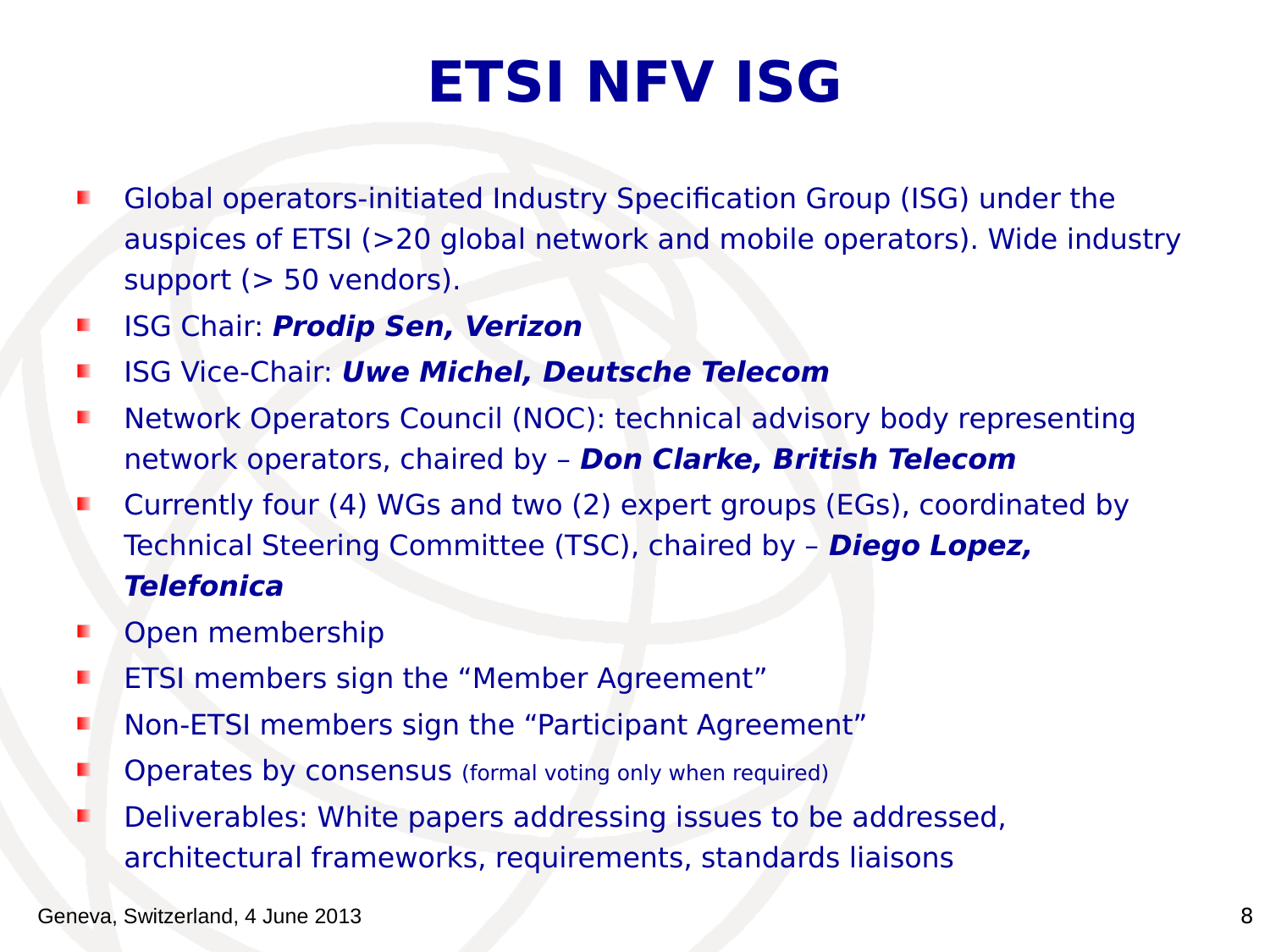

# ETSI NFV ISG
Global operators-initiated Industry Specification Group (ISG) under the auspices of ETSI (>20 global network and mobile operators). Wide industry support (> 50 vendors).
ISG Chair: Prodip Sen, Verizon
ISG Vice-Chair: Uwe Michel, Deutsche Telecom
Network Operators Council (NOC): technical advisory body representing network operators, chaired by – Don Clarke, British Telecom
Currently four (4) WGs and two (2) expert groups (EGs), coordinated by Technical Steering Committee (TSC), chaired by – Diego Lopez, Telefonica
Open membership
ETSI members sign the “Member Agreement”
Non-ETSI members sign the “Participant Agreement”
Operates by consensus (formal voting only when required)
Deliverables: White papers addressing issues to be addressed, architectural frameworks, requirements, standards liaisons
Geneva, Switzerland, 4 June 2013
8